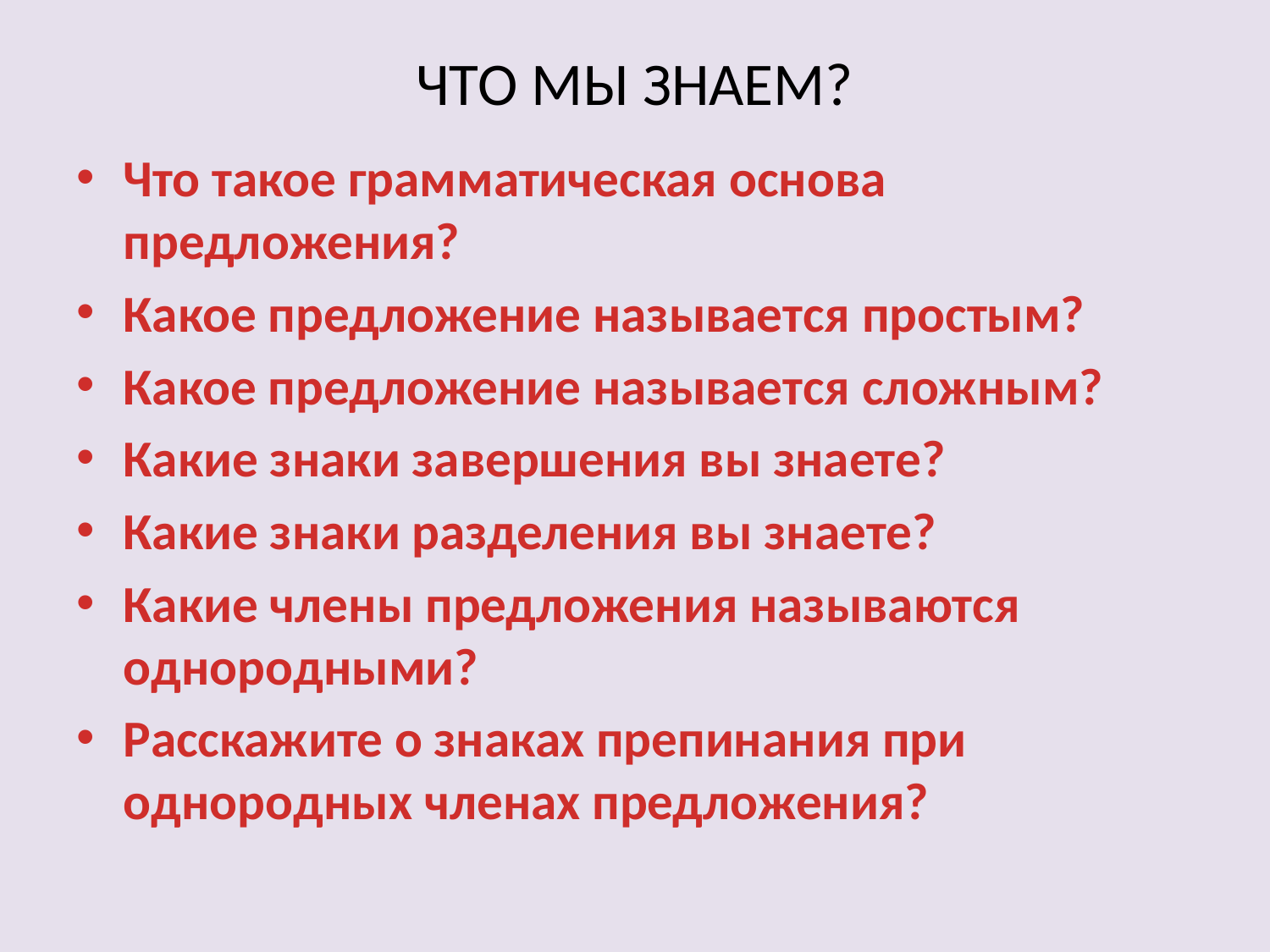

# ЧТО МЫ ЗНАЕМ?
Что такое грамматическая основа предложения?
Какое предложение называется простым?
Какое предложение называется сложным?
Какие знаки завершения вы знаете?
Какие знаки разделения вы знаете?
Какие члены предложения называются однородными?
Расскажите о знаках препинания при однородных членах предложения?